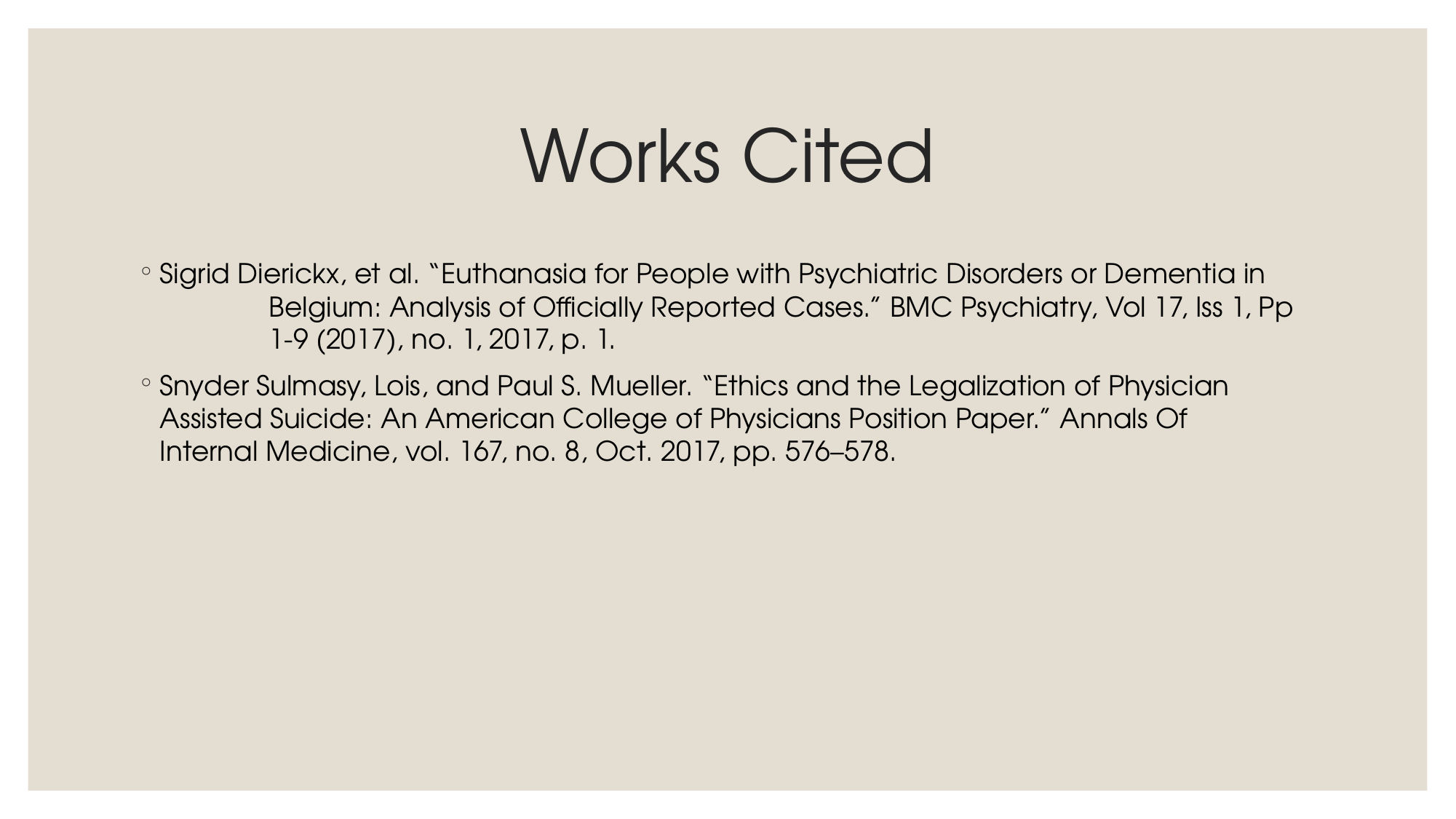

# Works Cited
Sigrid Dierickx, et al. “Euthanasia for People with Psychiatric Disorders or Dementia in 	Belgium: Analysis of Officially Reported Cases.” BMC Psychiatry, Vol 17, Iss 1, Pp 	1-9 (2017), no. 1, 2017, p. 1.
Snyder Sulmasy, Lois, and Paul S. Mueller. “Ethics and the Legalization of Physician 	Assisted Suicide: An American College of Physicians Position Paper.” Annals Of 	Internal Medicine, vol. 167, no. 8, Oct. 2017, pp. 576–578.